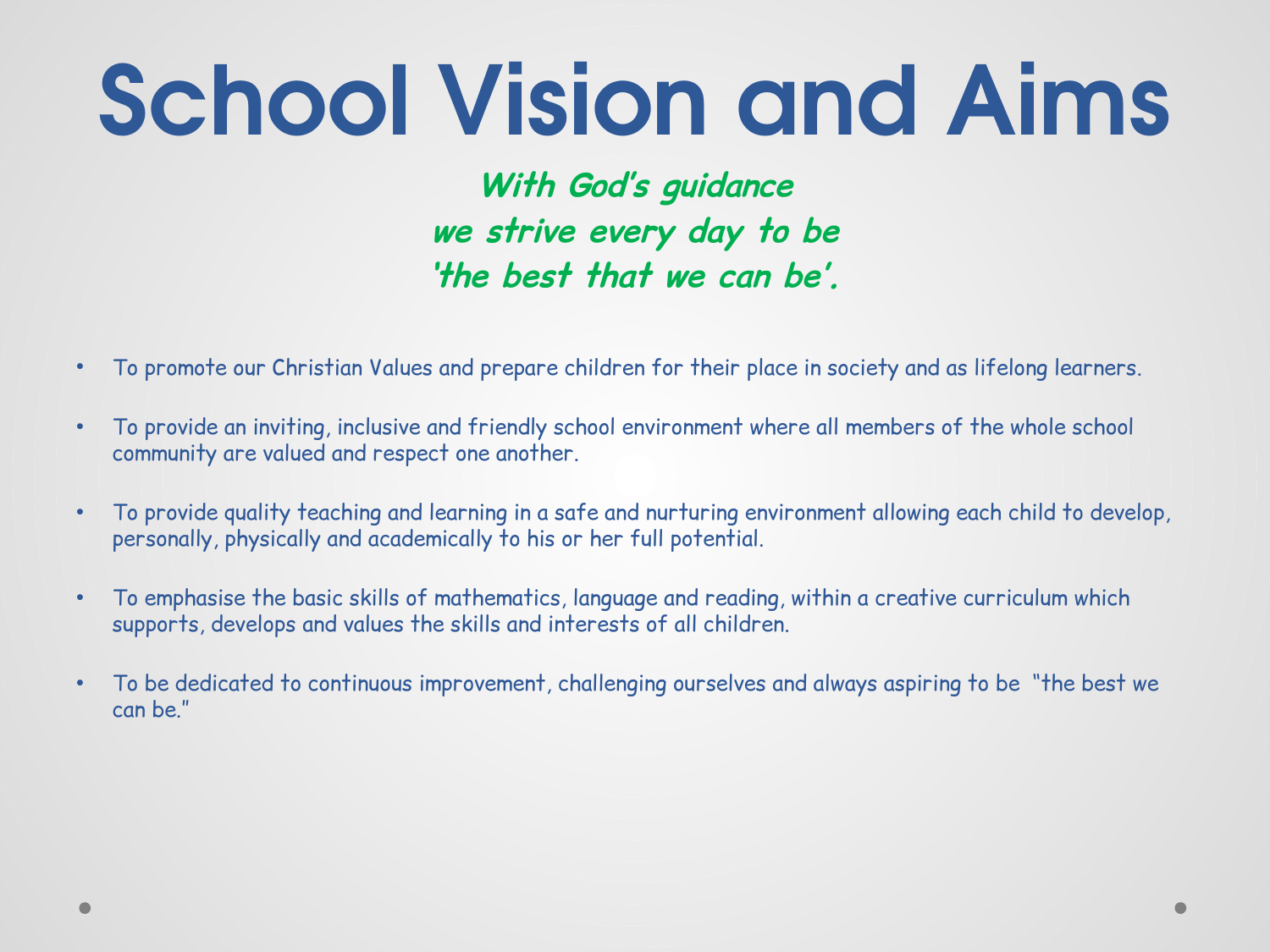

# School Vision and Aims
With God’s guidance
we strive every day to be
‘the best that we can be’.

To promote our Christian Values and prepare children for their place in society and as lifelong learners.

To provide an inviting, inclusive and friendly school environment where all members of the whole school community are valued and respect one another.

To provide quality teaching and learning in a safe and nurturing environment allowing each child to develop, personally, physically and academically to his or her full potential.

To emphasise the basic skills of mathematics, language and reading, within a creative curriculum which supports, develops and values the skills and interests of all children.

To be dedicated to continuous improvement, challenging ourselves and always aspiring to be  “the best we can be.”